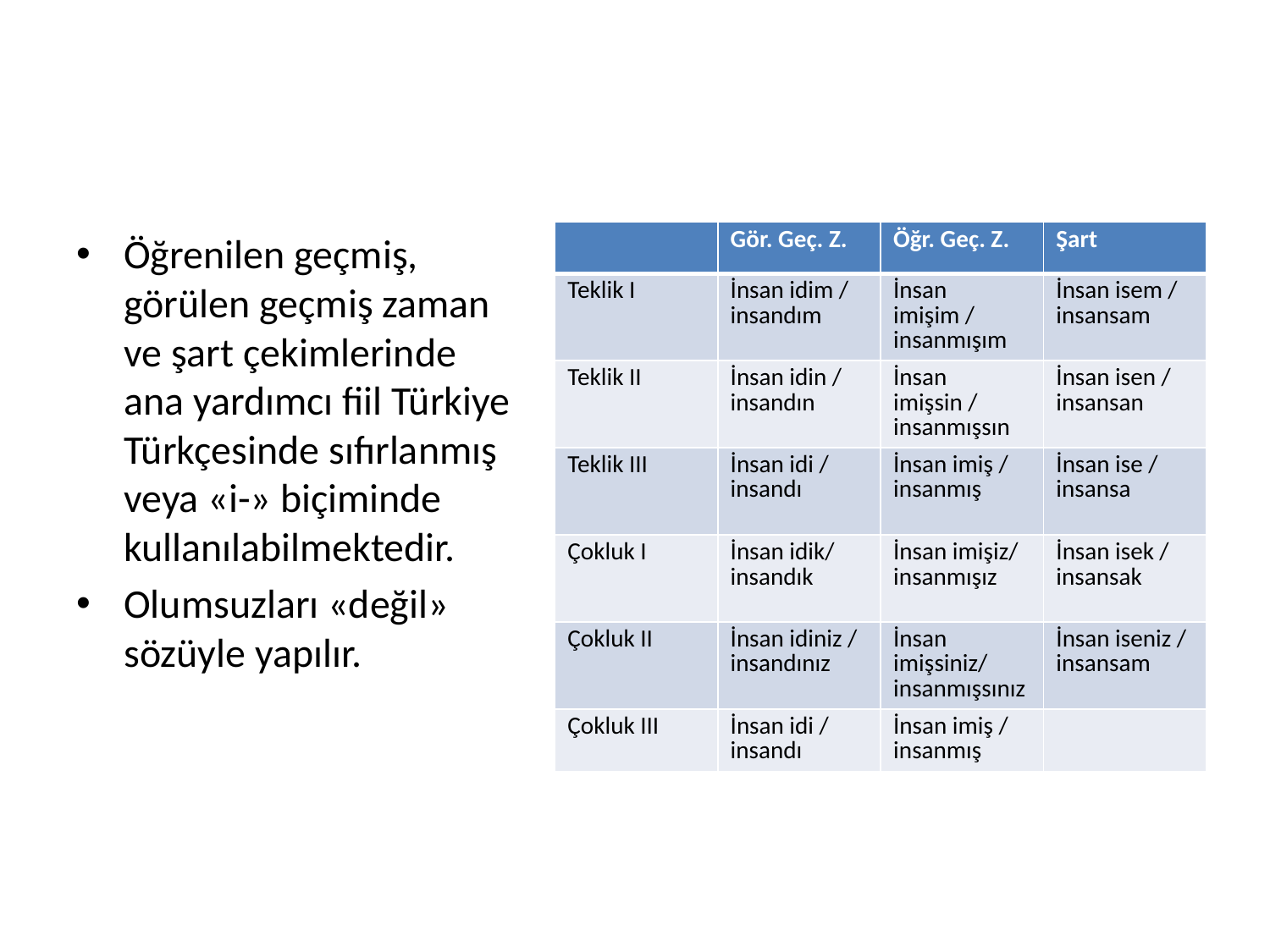

#
Öğrenilen geçmiş, görülen geçmiş zaman ve şart çekimlerinde ana yardımcı fiil Türkiye Türkçesinde sıfırlanmış veya «i-» biçiminde kullanılabilmektedir.
Olumsuzları «değil» sözüyle yapılır.

|  | Gör. Geç. Z. | Öğr. Geç. Z. | Şart |
| --- | --- | --- | --- |
| Teklik I | İnsan idim / insandım | İnsan imişim / insanmışım | İnsan isem / insansam |
| Teklik II | İnsan idin / insandın | İnsan imişsin / insanmışsın | İnsan isen / insansan |
| Teklik III | İnsan idi / insandı | İnsan imiş / insanmış | İnsan ise / insansa |
| Çokluk I | İnsan idik/ insandık | İnsan imişiz/ insanmışız | İnsan isek / insansak |
| Çokluk II | İnsan idiniz / insandınız | İnsan imişsiniz/ insanmışsınız | İnsan iseniz / insansam |
| Çokluk III | İnsan idi / insandı | İnsan imiş / insanmış |  |